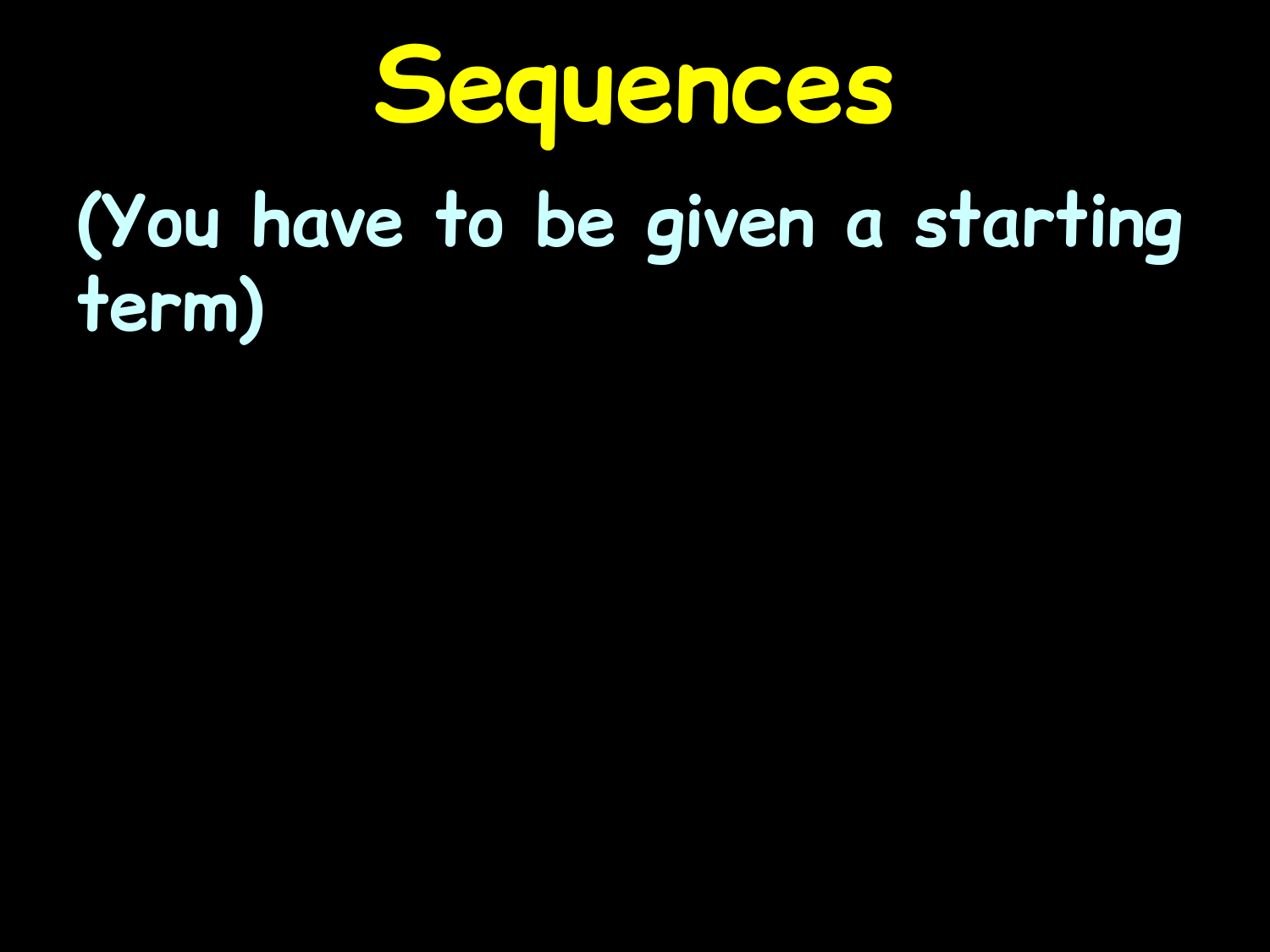

# Sequences
(You have to be given a starting term)